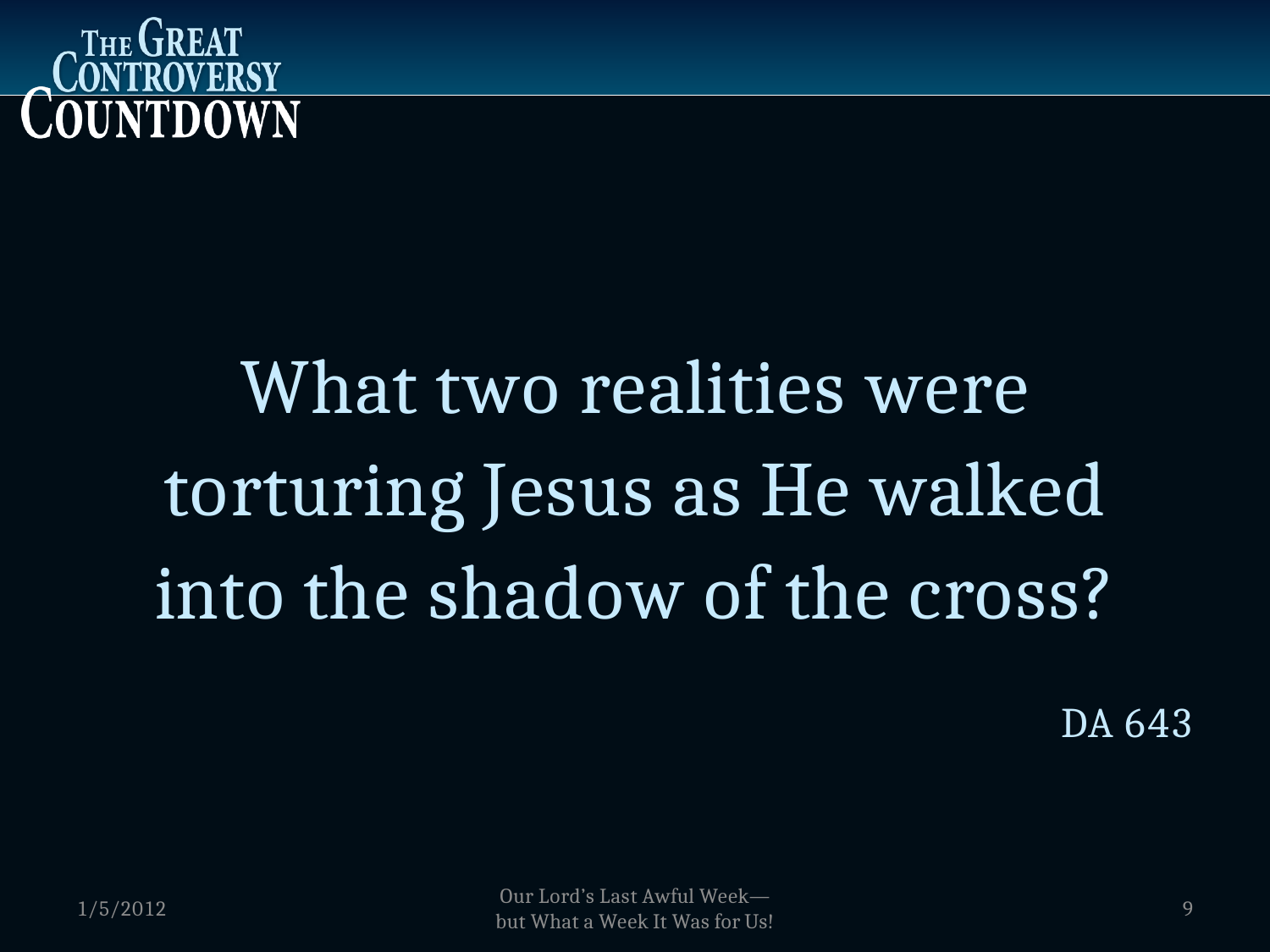

What two realities were
torturing Jesus as He walked
into the shadow of the cross?

DA 643
1/5/2012
Our Lord’s Last Awful Week—
but What a Week It Was for Us!
9